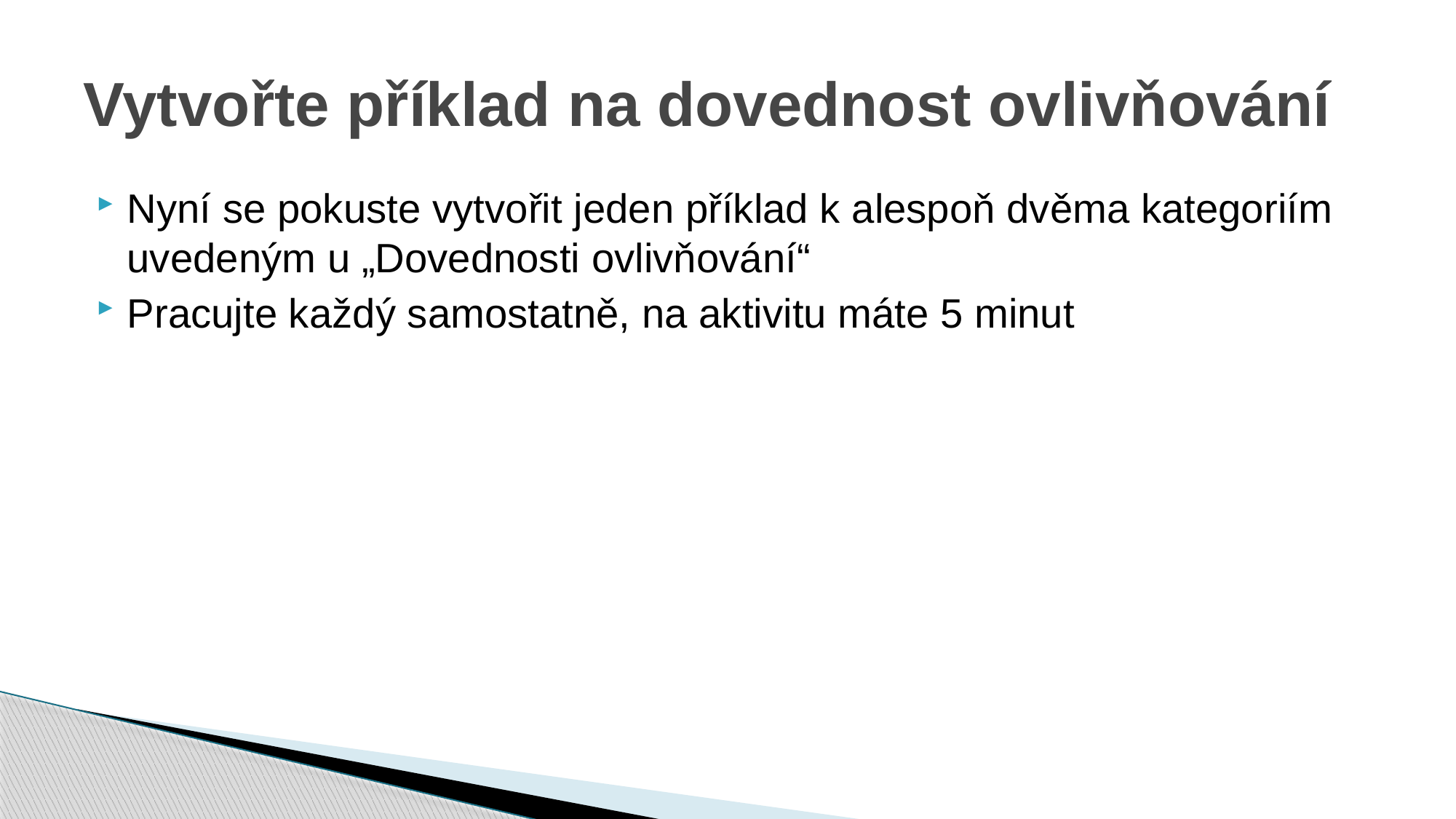

# Vytvořte příklad na dovednost ovlivňování
Nyní se pokuste vytvořit jeden příklad k alespoň dvěma kategoriím uvedeným u „Dovednosti ovlivňování“
Pracujte každý samostatně, na aktivitu máte 5 minut